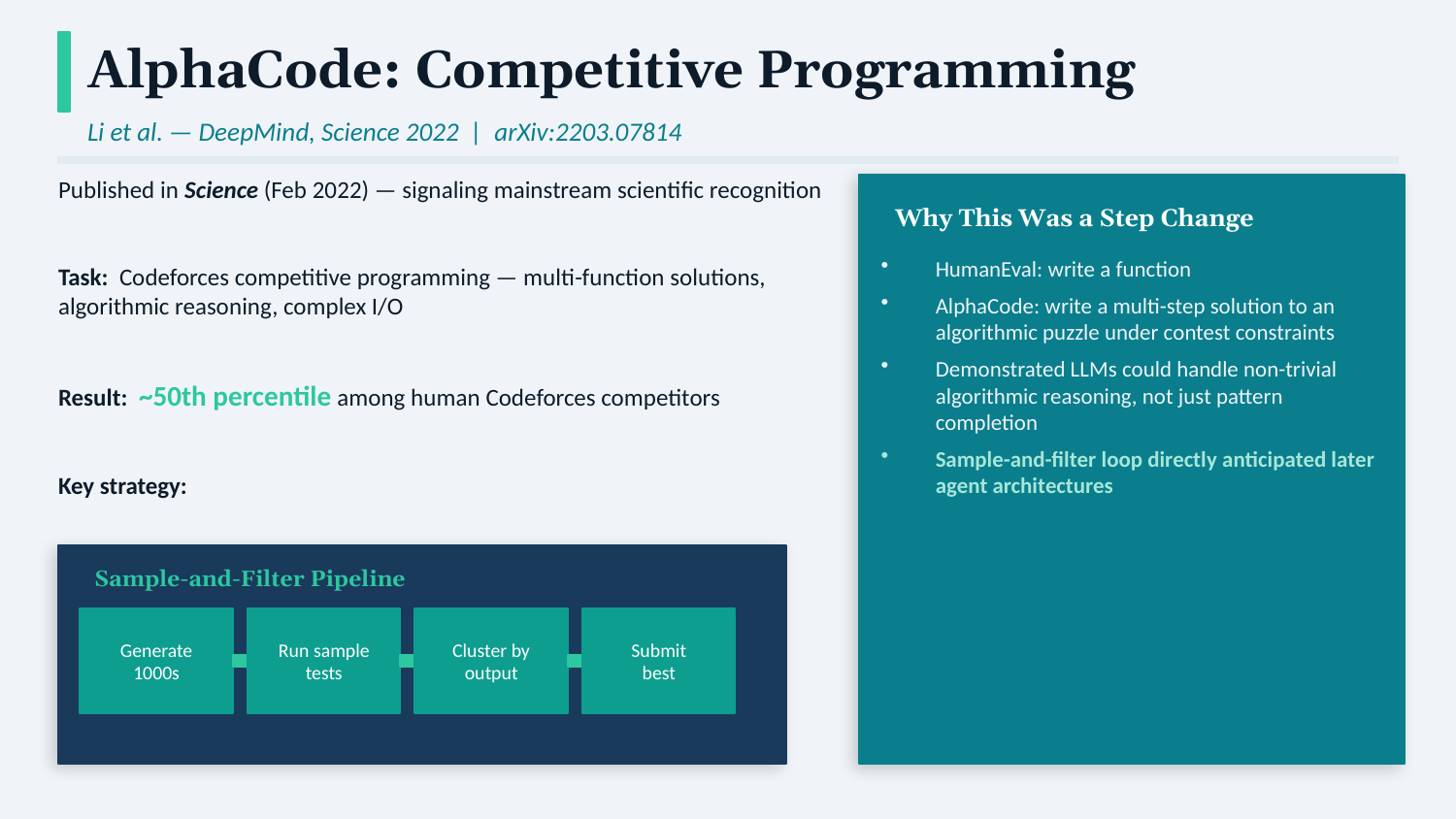

AlphaCode: Competitive Programming

Li et al. — DeepMind, Science 2022  |  arXiv:2203.07814

Published in Science (Feb 2022) — signaling mainstream scientific recognition

Task:  Codeforces competitive programming — multi-function solutions, algorithmic reasoning, complex I/O

Result:  ~50th percentile among human Codeforces competitors

Key strategy:

Why This Was a Step Change
HumanEval: write a function
AlphaCode: write a multi-step solution to an algorithmic puzzle under contest constraints
Demonstrated LLMs could handle non-trivial algorithmic reasoning, not just pattern completion
Sample-and-filter loop directly anticipated later agent architectures

Sample-and-Filter Pipeline

Generate
1000s

Run sample
tests

Cluster by
output

Submit
best